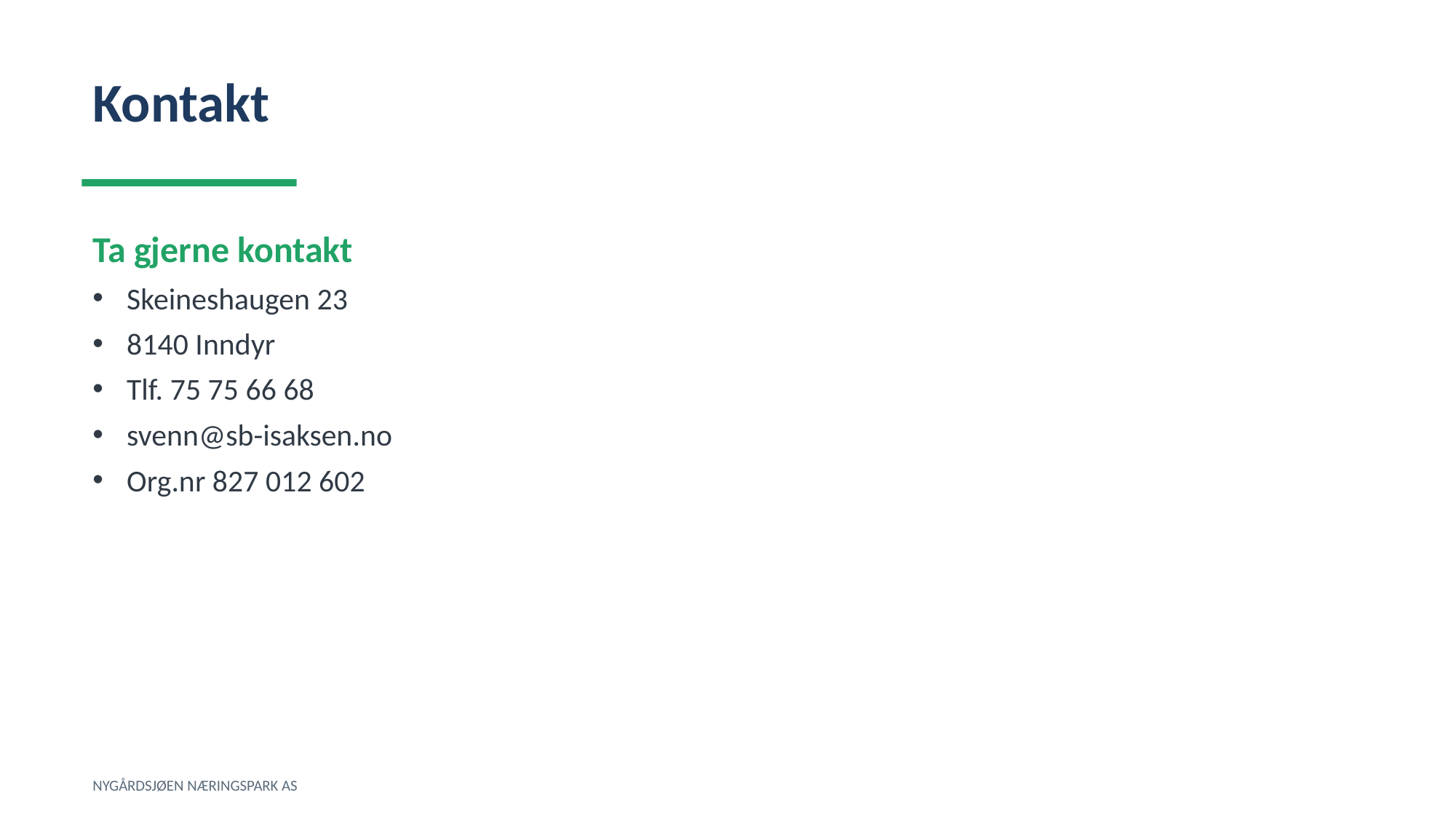

Kontakt

Ta gjerne kontakt
Skeineshaugen 23
8140 Inndyr
Tlf. 75 75 66 68
svenn@sb-isaksen.no
Org.nr 827 012 602
NYGÅRDSJØEN NÆRINGSPARK AS